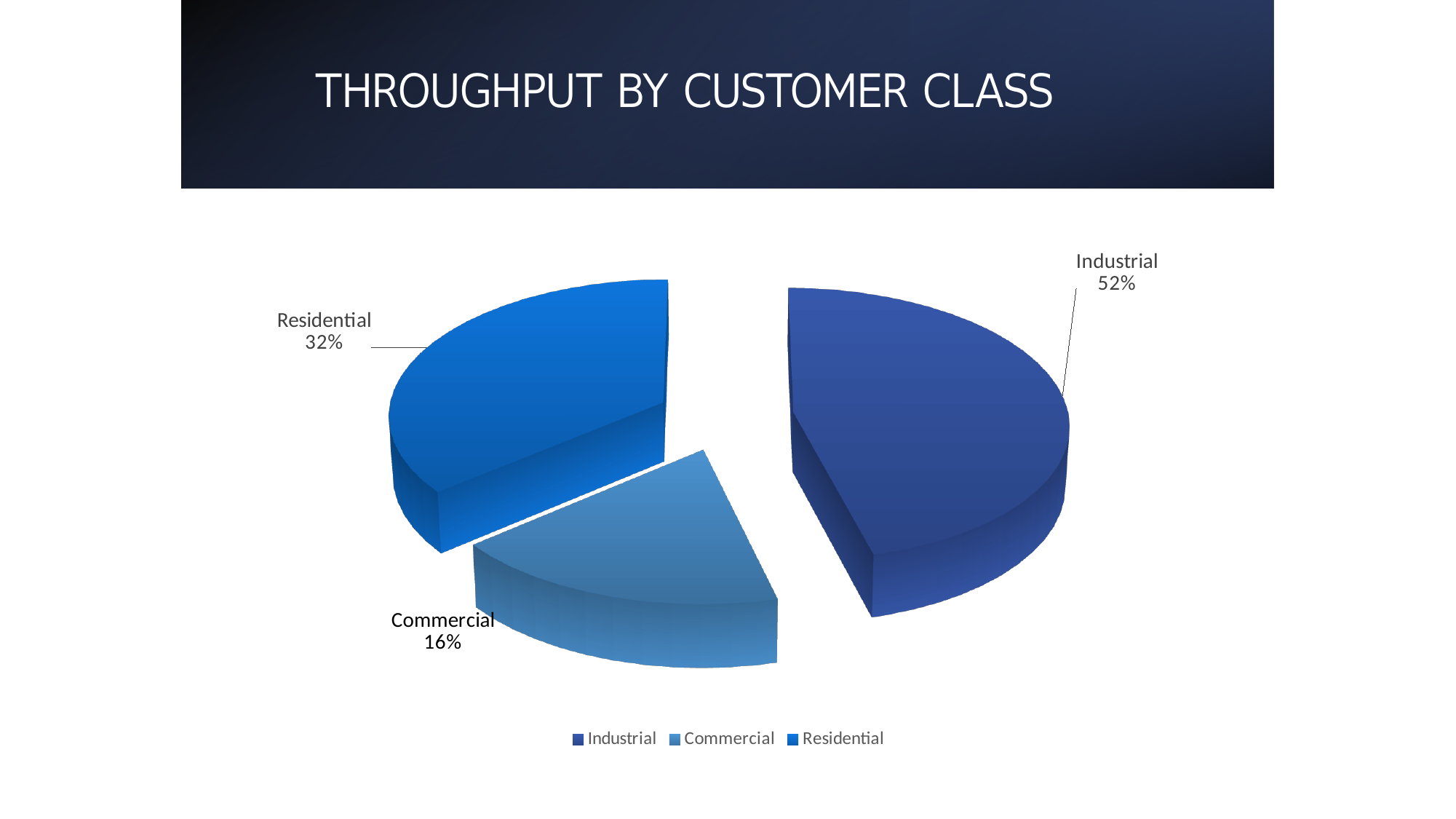

# THROUGHPUT BY CUSTOMER CLASS

[unsupported chart]